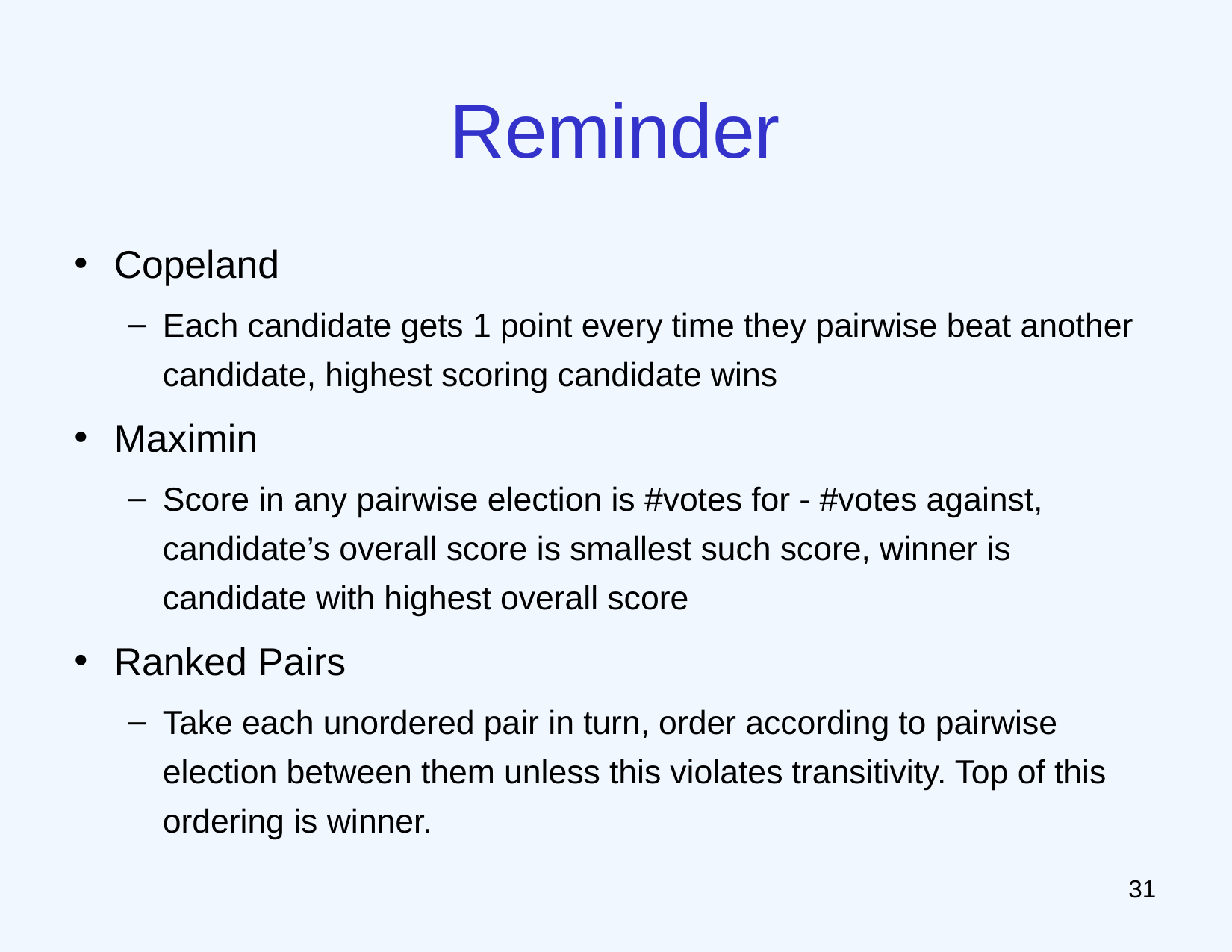

# Reminder
Copeland
Each candidate gets 1 point every time they pairwise beat another candidate, highest scoring candidate wins
Maximin
Score in any pairwise election is #votes for - #votes against, candidate’s overall score is smallest such score, winner is candidate with highest overall score
Ranked Pairs
Take each unordered pair in turn, order according to pairwise election between them unless this violates transitivity. Top of this ordering is winner.
31